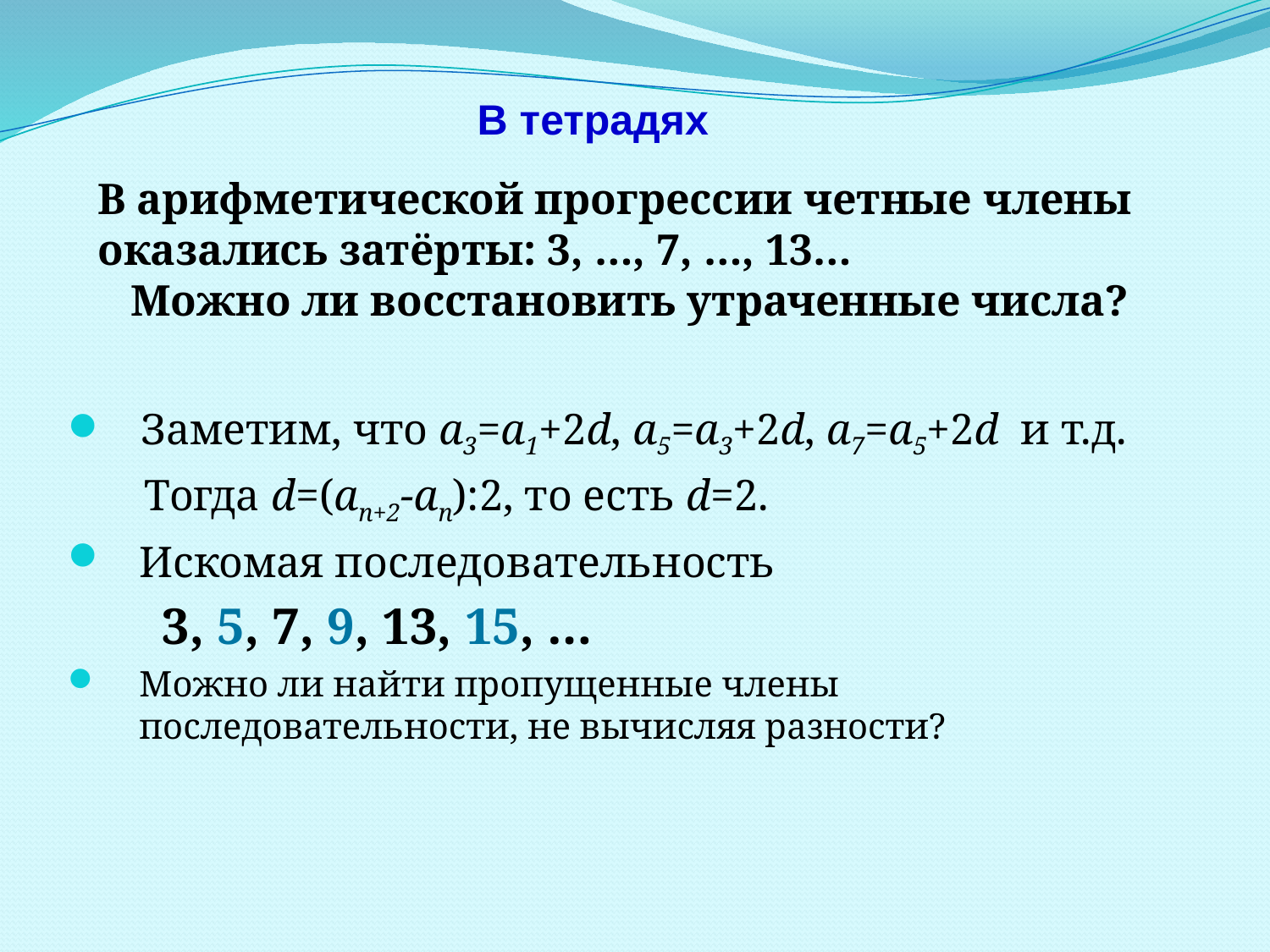

В тетрадях
В арифметической прогрессии четные члены оказались затёрты: 3, …, 7, …, 13…
   Можно ли восстановить утраченные числа?

   Заметим, что a3=a1+2d, a5=a3+2d, a7=a5+2d  и т.д.
       Тогда d=(an+2-an):2, то есть d=2.
Искомая последовательность
        3, 5, 7, 9, 13, 15, …
Можно ли найти пропущенные члены последовательности, не вычисляя разности?